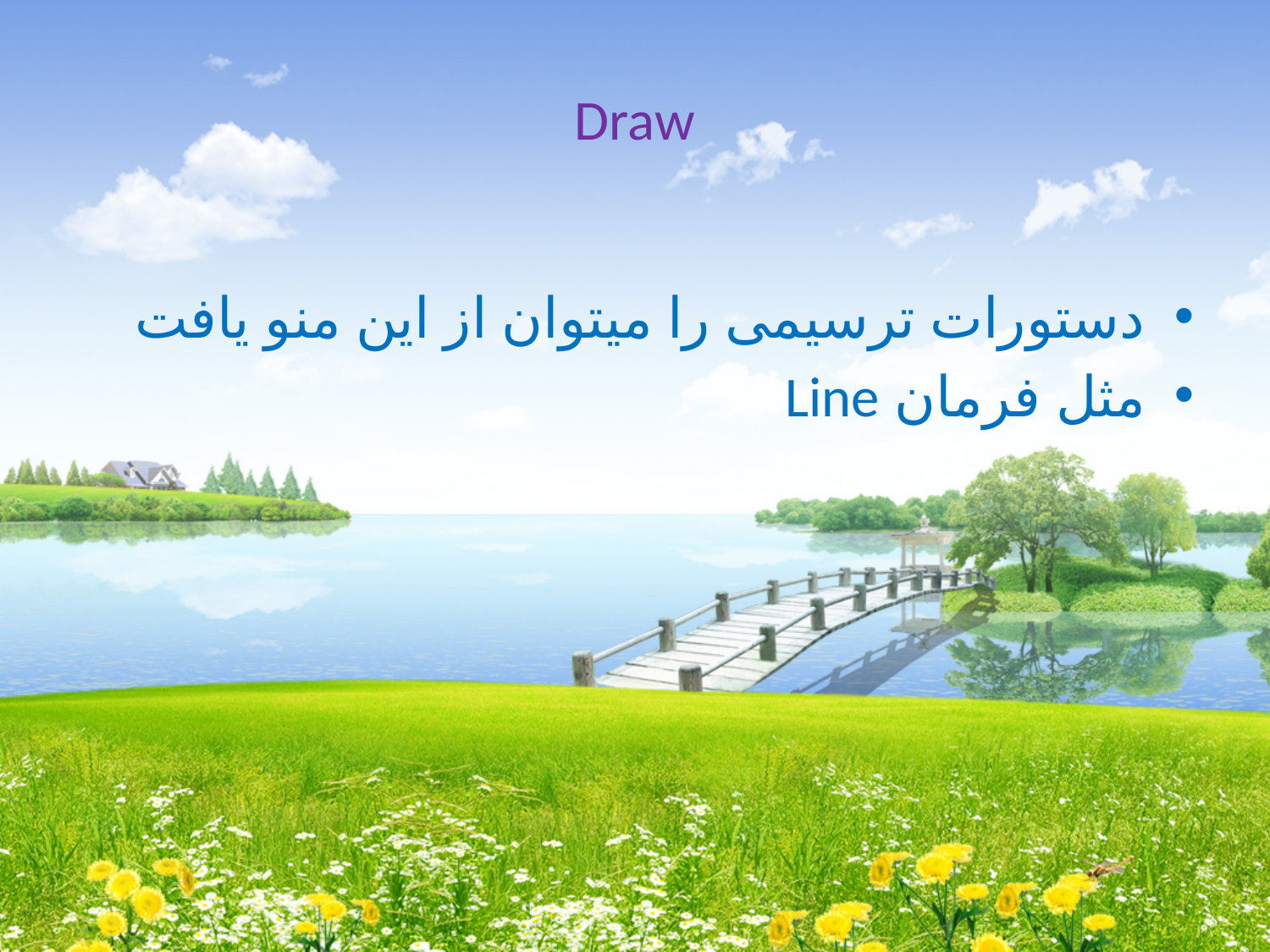

# Draw
دستورات ترسیمی را میتوان از این منو یافت
مثل فرمان Line